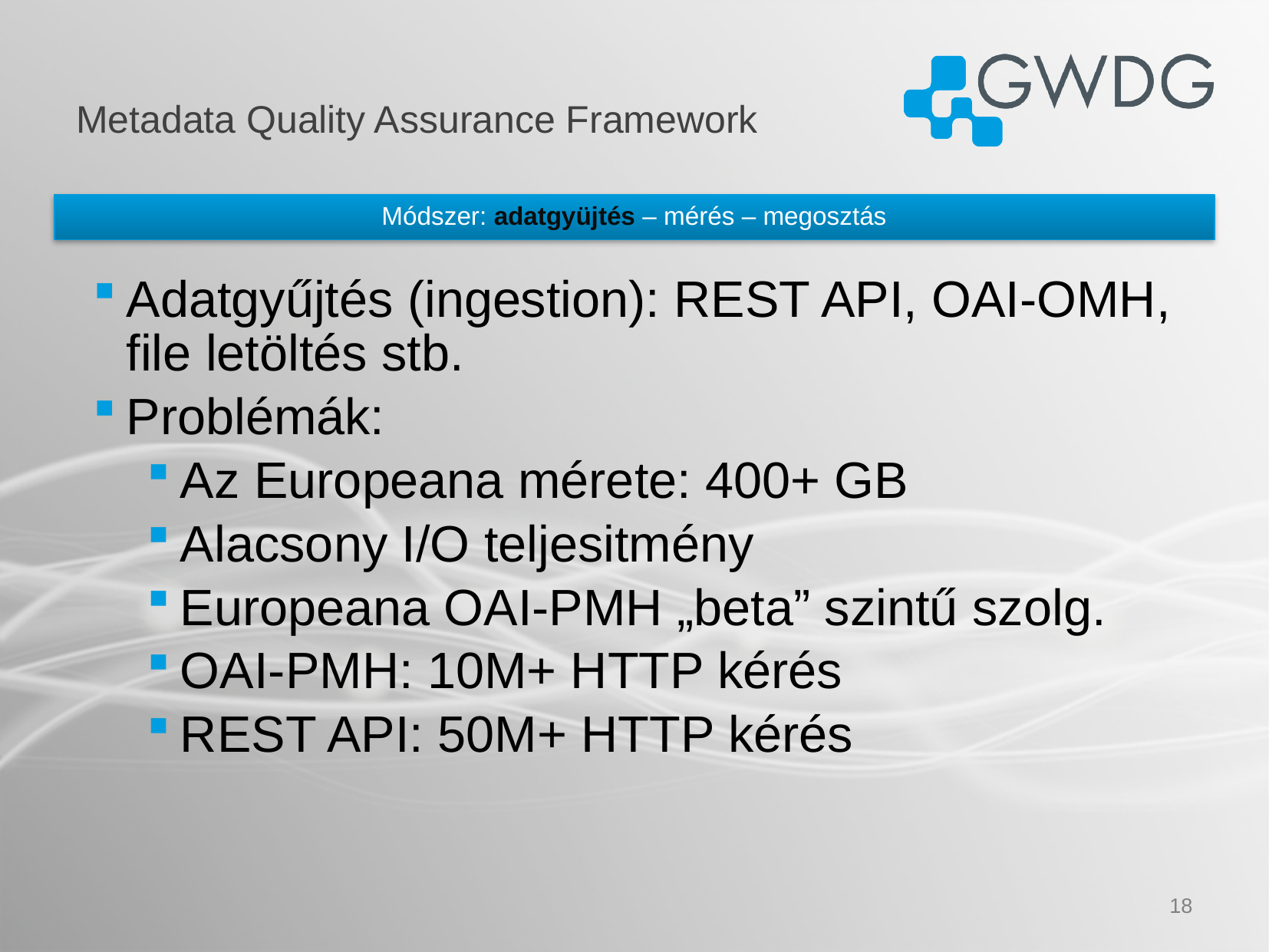

# Metadata Quality Assurance Framework
Módszer: adatgyüjtés – mérés – megosztás
Adatgyűjtés (ingestion): REST API, OAI-OMH, file letöltés stb.
Problémák:
Az Europeana mérete: 400+ GB
Alacsony I/O teljesitmény
Europeana OAI-PMH „beta” szintű szolg.
OAI-PMH: 10M+ HTTP kérés
REST API: 50M+ HTTP kérés
18